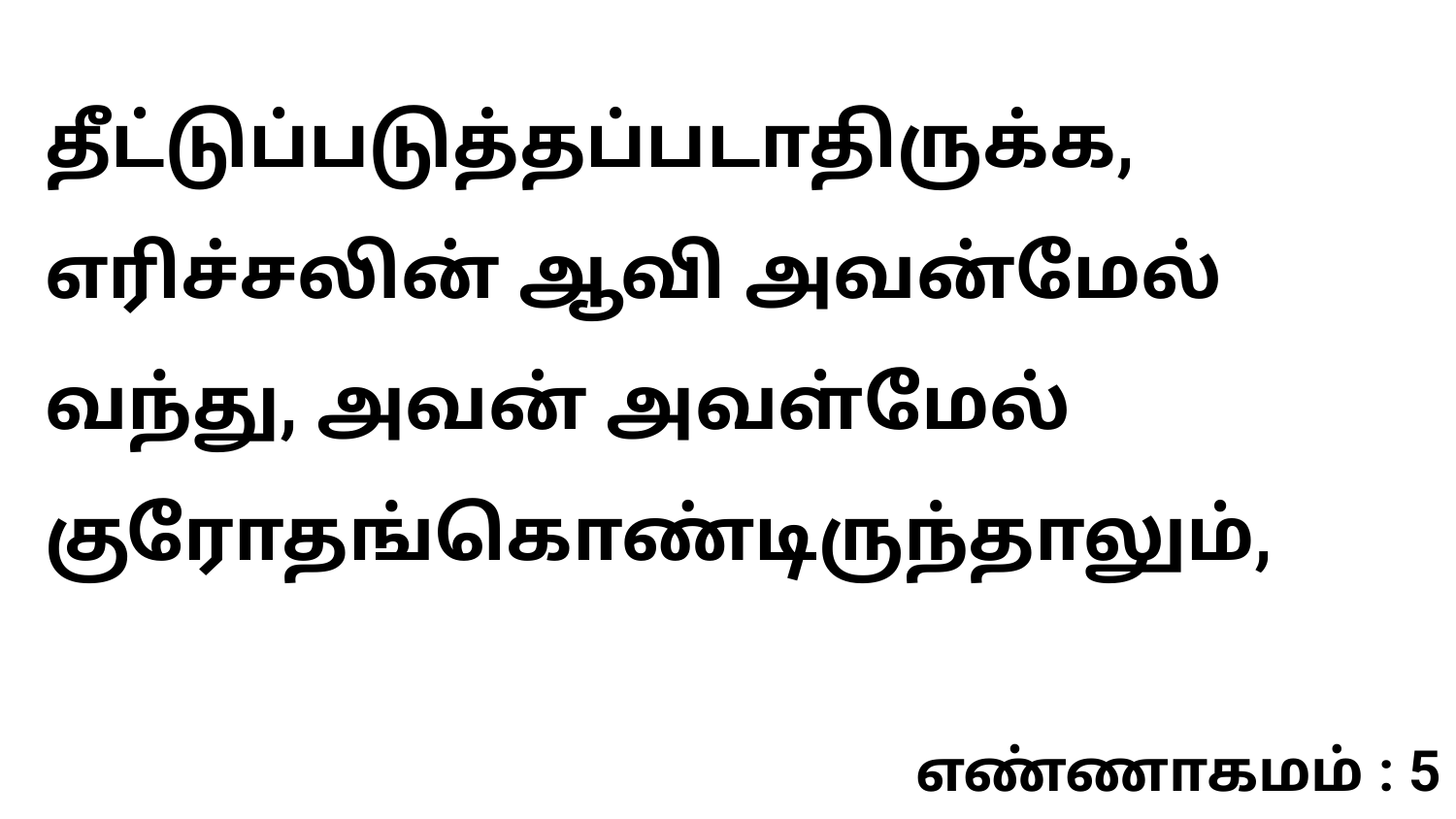

தீட்டுப்படுத்தப்படாதிருக்க, எரிச்சலின் ஆவி அவன்மேல் வந்து, அவன் அவள்மேல் குரோதங்கொண்டிருந்தாலும்,
எண்ணாகமம் : 5